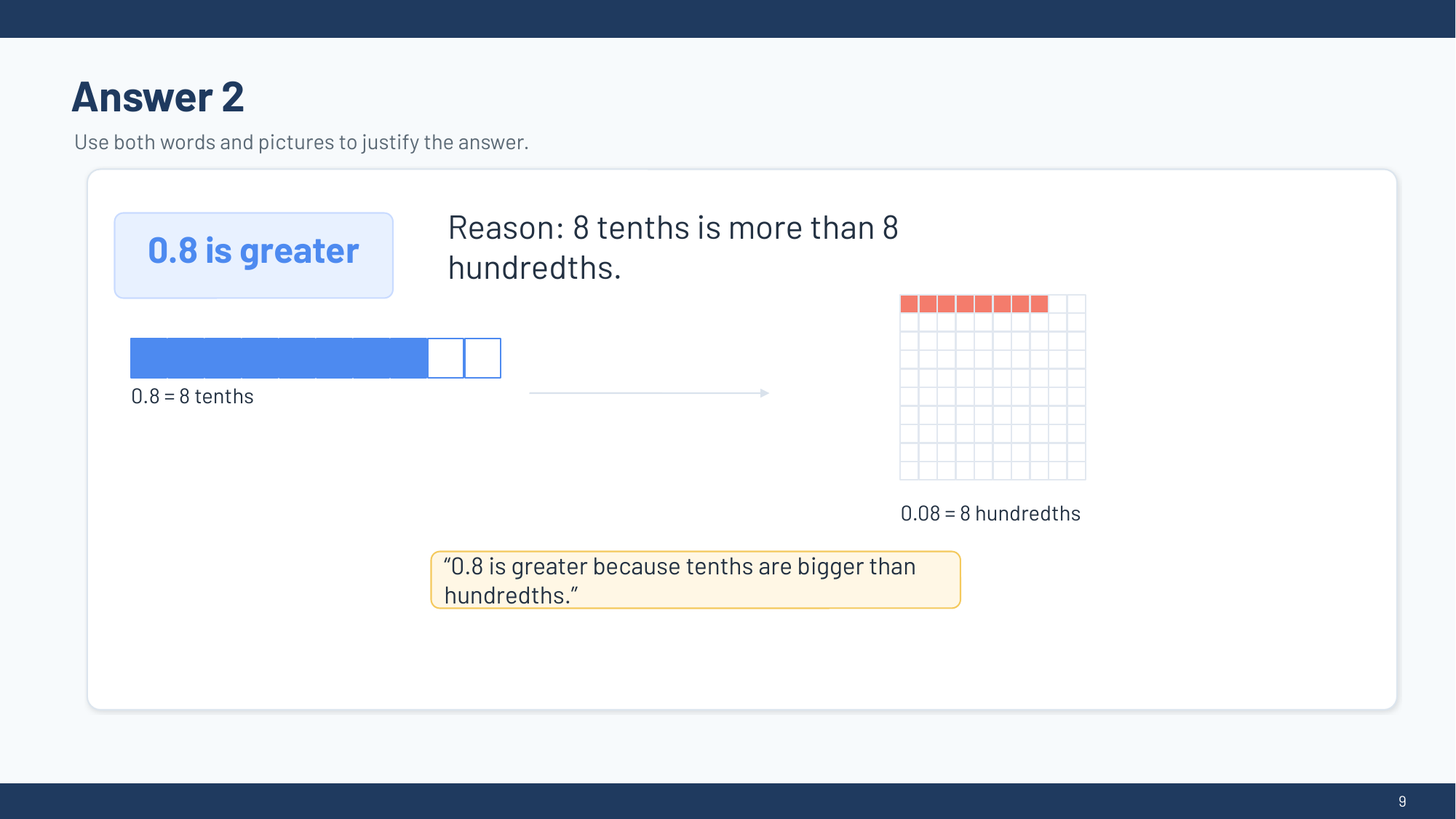

Answer 2
Use both words and pictures to justify the answer.

Reason: 8 tenths is more than 8 hundredths.
0.8 is greater

0.8 = 8 tenths

0.08 = 8 hundredths

“0.8 is greater because tenths are bigger than hundredths.”
9